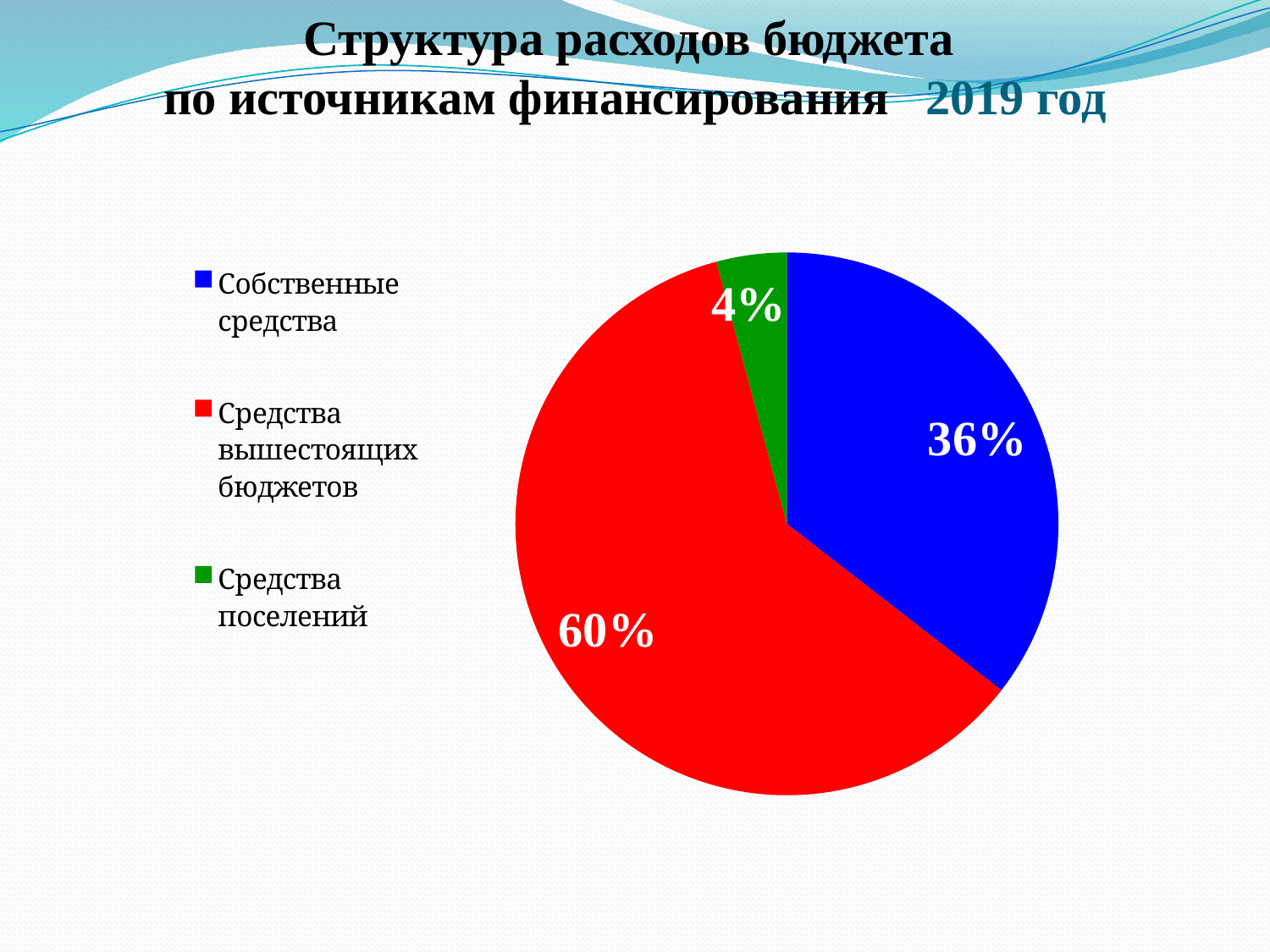

# Структура расходов бюджета
по источникам финансирования   2019 год

### Chart

| Category |  |
|---|---|
| Собственные средства | 321374.5 |
| Средства вышестоящих  бюджетов | 546020.4 |
| Средства поселений | 37837.6 |
| Средства  ОАО «ЛУКОЙЛ-Пермь» | 0.0 |